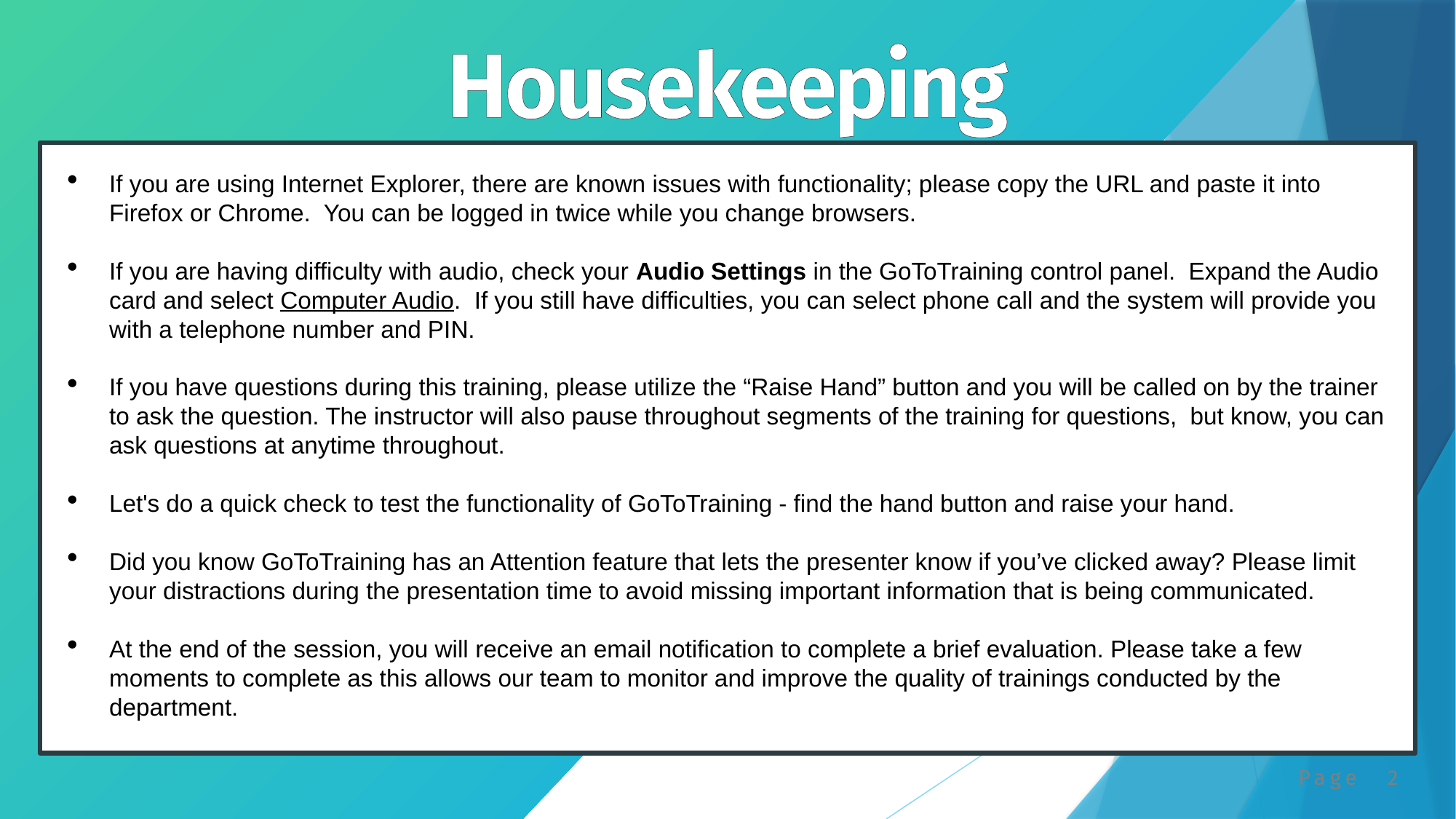

Housekeeping

If you are using Internet Explorer, there are known issues with functionality; please copy the URL and paste it into Firefox or Chrome.  You can be logged in twice while you change browsers.

If you are having difficulty with audio, check your Audio Settings in the GoToTraining control panel.  Expand the Audio card and select Computer Audio.  If you still have difficulties, you can select phone call and the system will provide you with a telephone number and PIN.

If you have questions during this training, please utilize the “Raise Hand” button and you will be called on by the trainer to ask the question. The instructor will also pause throughout segments of the training for questions,  but know, you can ask questions at anytime throughout.

Let's do a quick check to test the functionality of GoToTraining - find the hand button and raise your hand.

Did you know GoToTraining has an Attention feature that lets the presenter know if you’ve clicked away? Please limit your distractions during the presentation time to avoid missing important information that is being communicated.

At the end of the session, you will receive an email notification to complete a brief evaluation. Please take a few moments to complete as this allows our team to monitor and improve the quality of trainings conducted by the department.